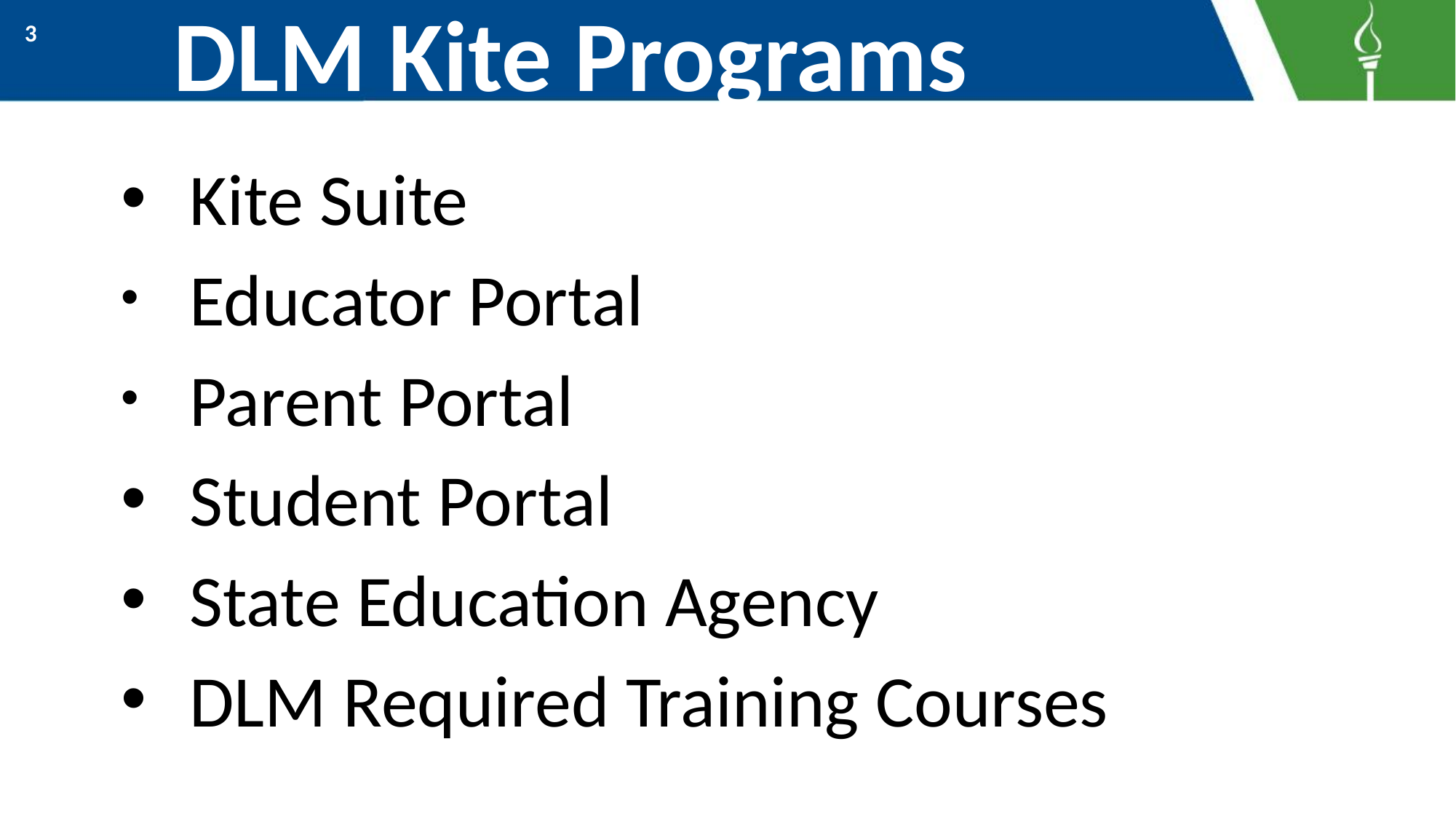

# DLM Kite Programs
3

Kite Suite
Educator Portal
Parent Portal
Student Portal
State Education Agency
DLM Required Training Courses